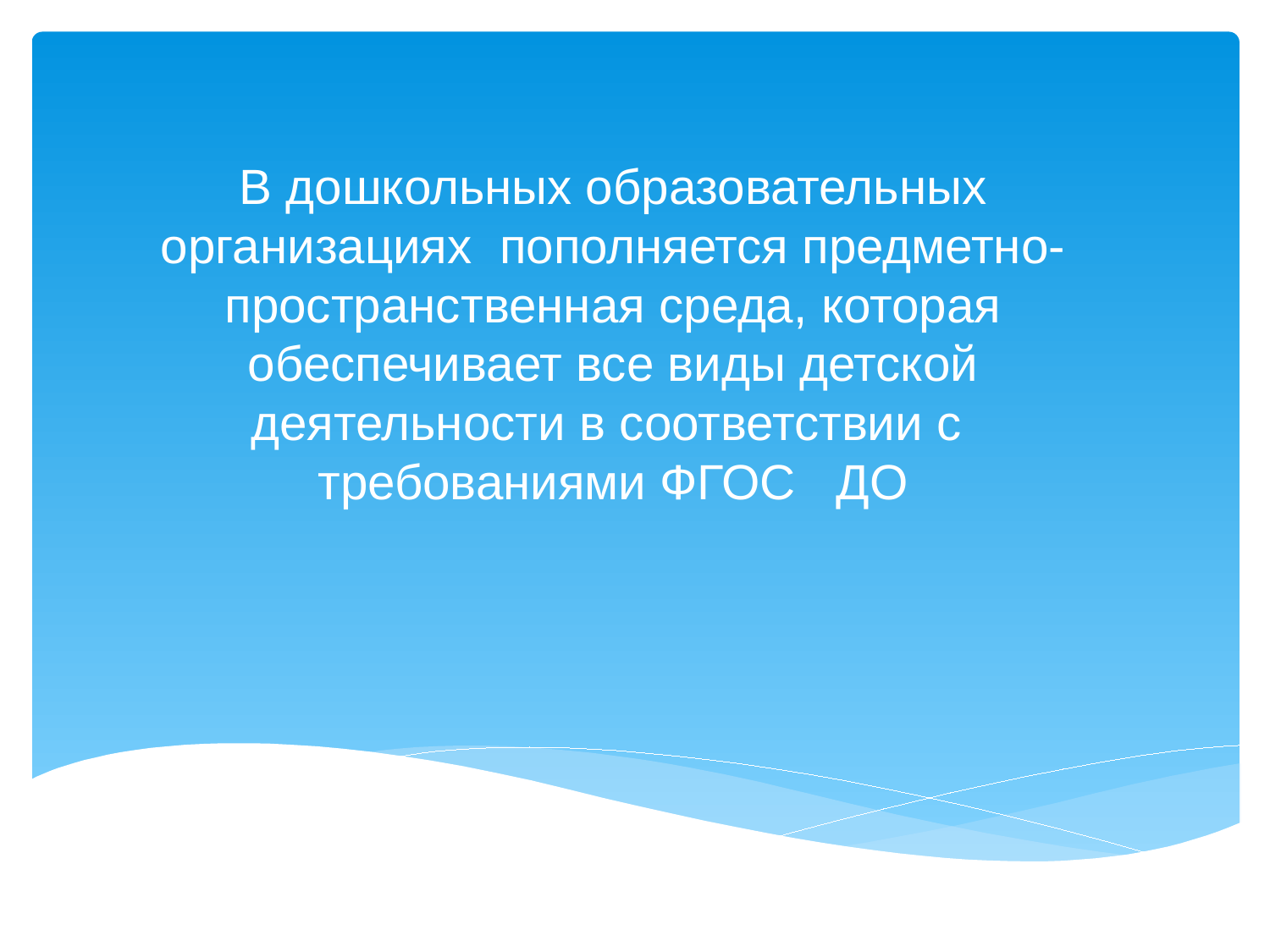

# В дошкольных образовательных организациях  пополняется предметно-пространственная среда, которая обеспечивает все виды детской деятельности в соответствии с  требованиями ФГОС   ДО